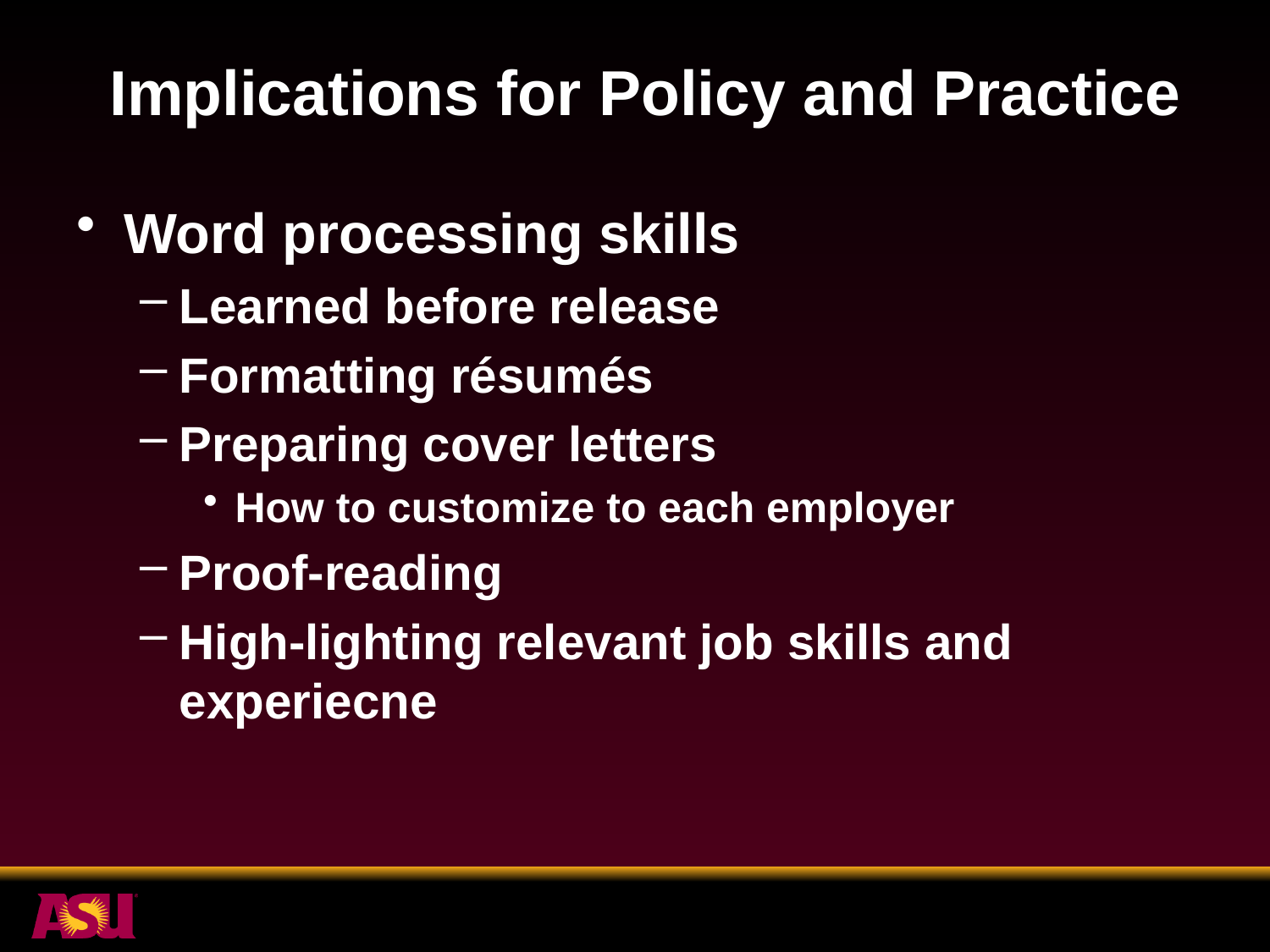

# Implications for Policy and Practice
Word processing skills
Learned before release
Formatting résumés
Preparing cover letters
How to customize to each employer
Proof-reading
High-lighting relevant job skills and experiecne